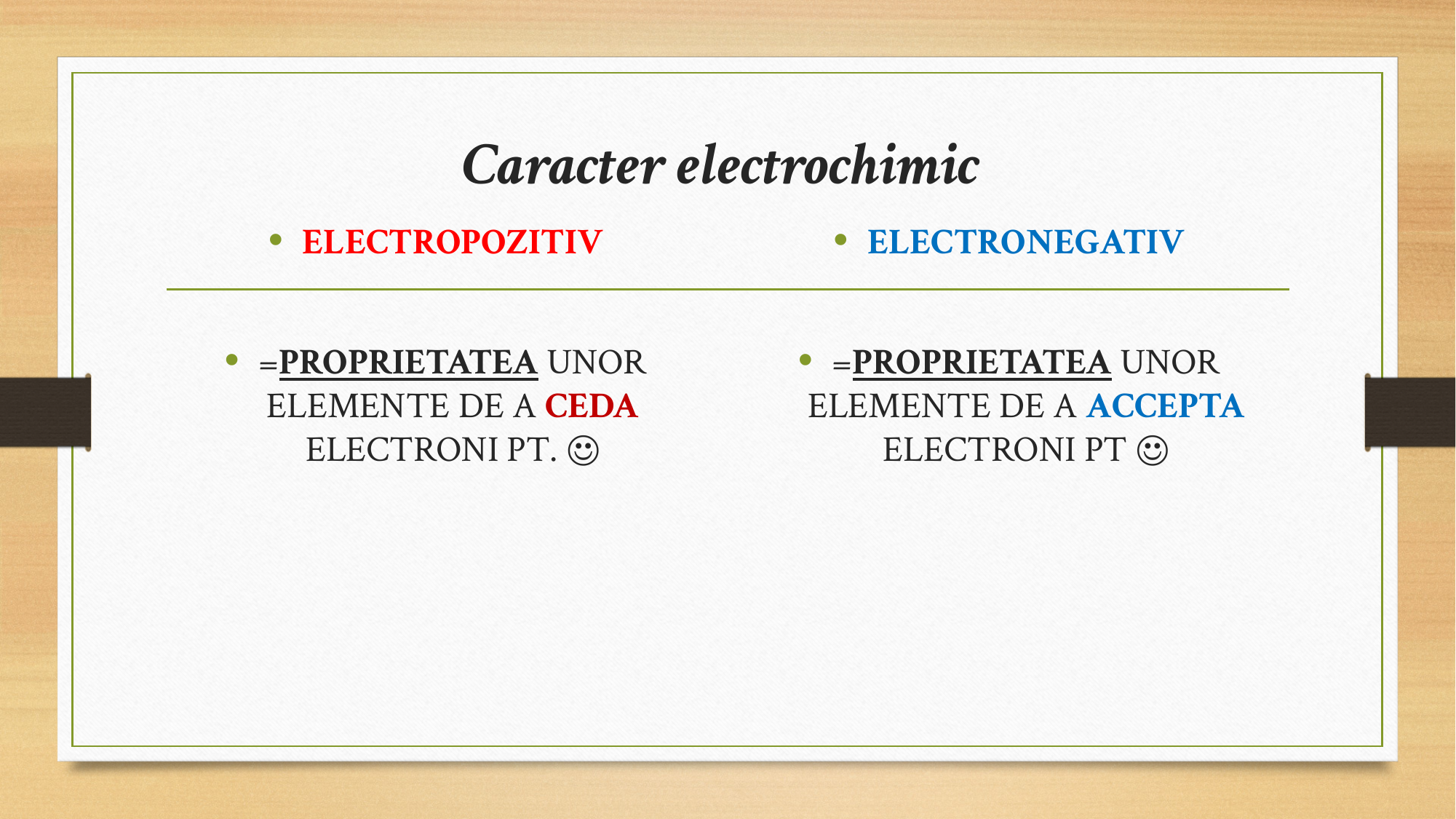

# Caracter electrochimic
ELECTROPOZITIV

=PROPRIETATEA UNOR ELEMENTE DE A CEDA ELECTRONI PT. ☺
ELECTRONEGATIV

=PROPRIETATEA UNOR ELEMENTE DE A ACCEPTA ELECTRONI PT ☺